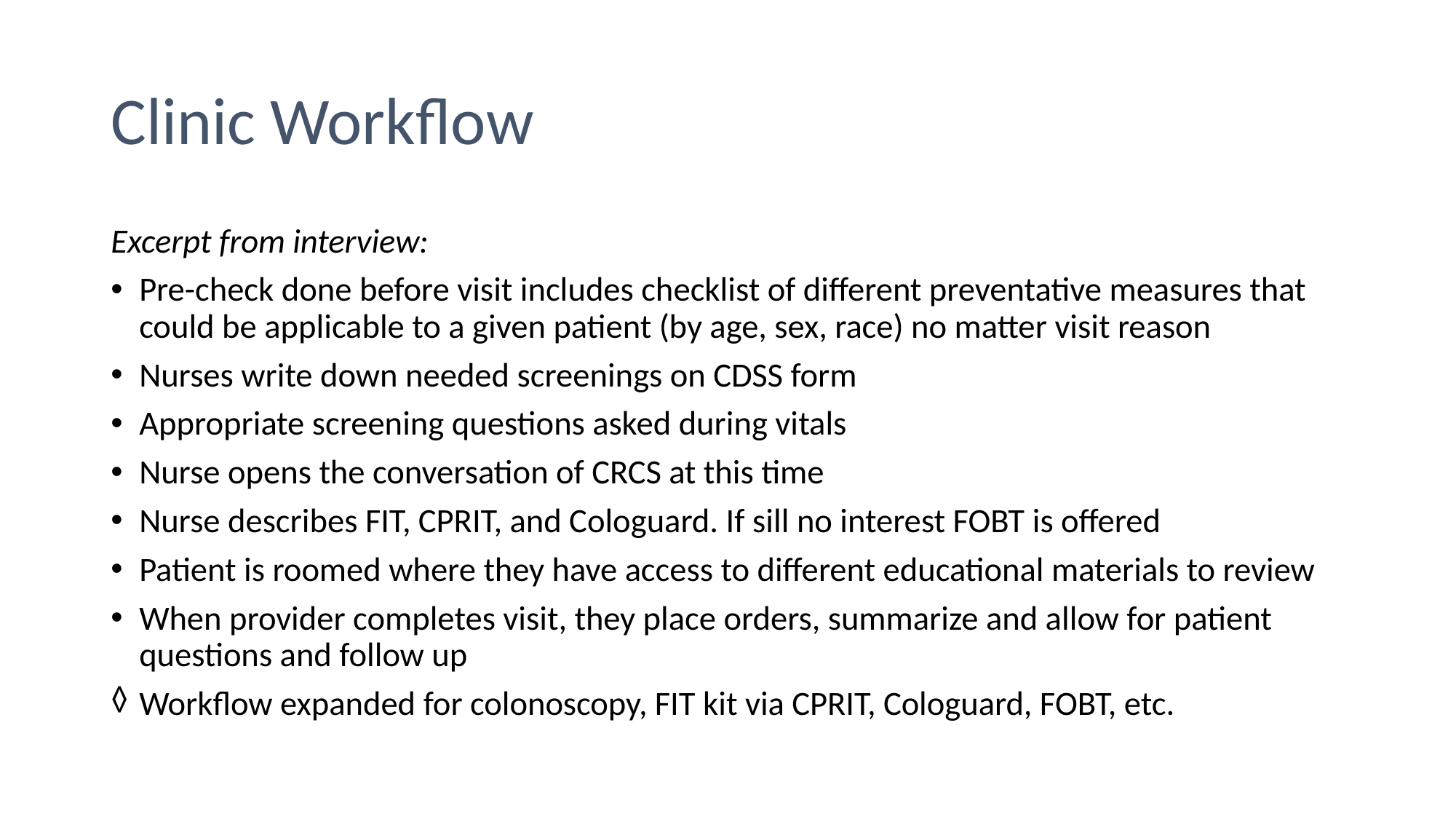

# Clinic Workflow
Excerpt from interview:
Pre-check done before visit includes checklist of different preventative measures that could be applicable to a given patient (by age, sex, race) no matter visit reason
Nurses write down needed screenings on CDSS form
Appropriate screening questions asked during vitals
Nurse opens the conversation of CRCS at this time
Nurse describes FIT, CPRIT, and Cologuard. If sill no interest FOBT is offered
Patient is roomed where they have access to different educational materials to review
When provider completes visit, they place orders, summarize and allow for patient questions and follow up
Workflow expanded for colonoscopy, FIT kit via CPRIT, Cologuard, FOBT, etc.